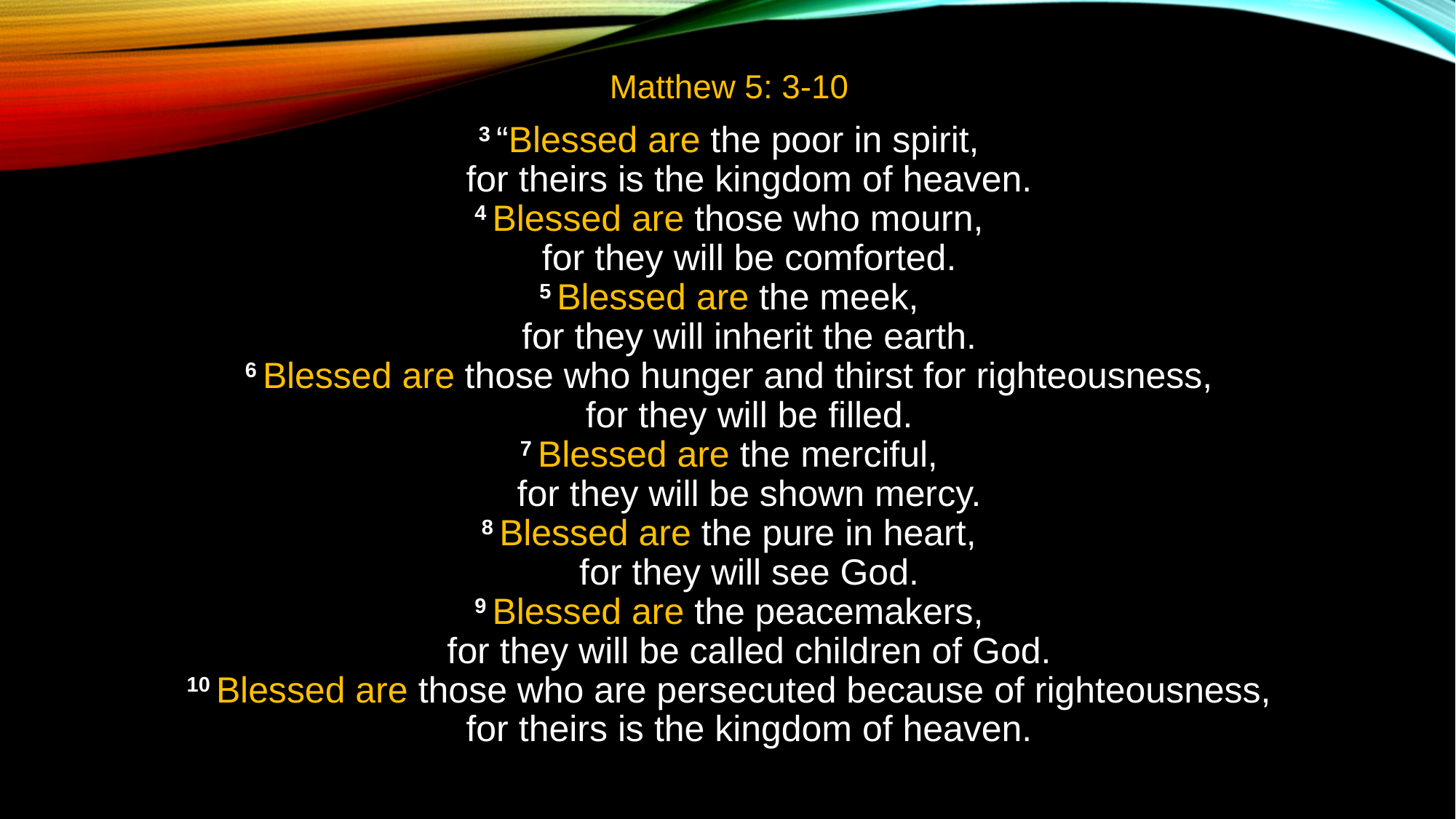

Matthew 5: 3-10
3 “Blessed are the poor in spirit,
    for theirs is the kingdom of heaven.
4 Blessed are those who mourn,
    for they will be comforted.
5 Blessed are the meek,
    for they will inherit the earth.
6 Blessed are those who hunger and thirst for righteousness,
    for they will be filled.
7 Blessed are the merciful,
    for they will be shown mercy.
8 Blessed are the pure in heart,
    for they will see God.
9 Blessed are the peacemakers,
    for they will be called children of God.
10 Blessed are those who are persecuted because of righteousness,
    for theirs is the kingdom of heaven.